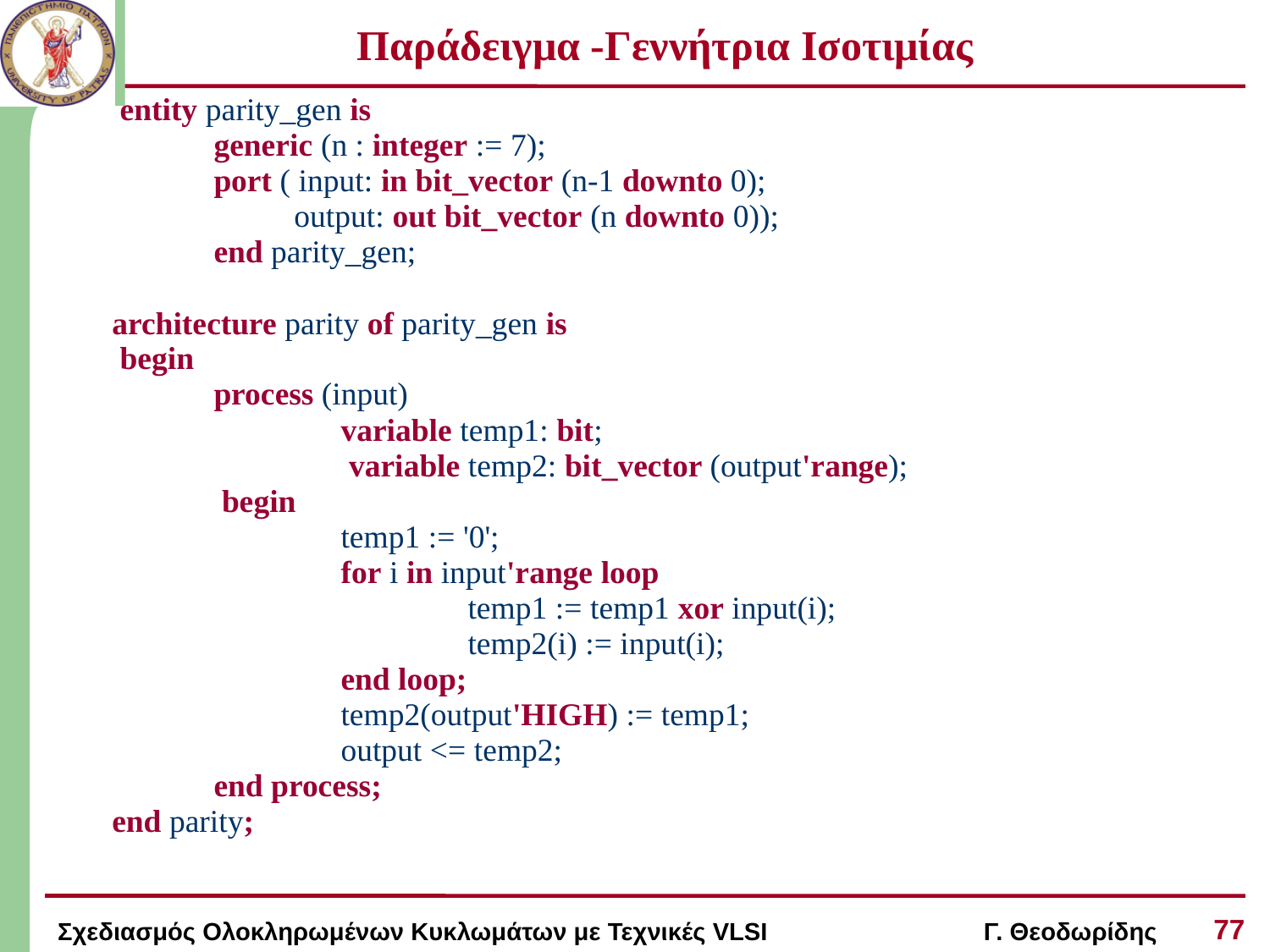

# Παράδειγμα -Γεννήτρια Ισοτιμίας
 entity parity_gen is
 	generic (n : integer := 7);
 	port ( input: in bit_vector (n-1 downto 0);
 	          output: out bit_vector (n downto 0));
 	end parity_gen;

architecture parity of parity_gen is
 begin
 	process (input)
		variable temp1: bit;
		 variable temp2: bit_vector (output'range);
	 begin
		temp1 := '0';
		for i in input'range loop
			temp1 := temp1 xor input(i);
			temp2(i) := input(i);
		end loop;
		temp2(output'HIGH) := temp1;
		output <= temp2;
	end process;
end parity;
77
Σχεδιασμός Ολοκληρωμένων Κυκλωμάτων με Τεχνικές VLSI                               Γ. Θεοδωρίδης